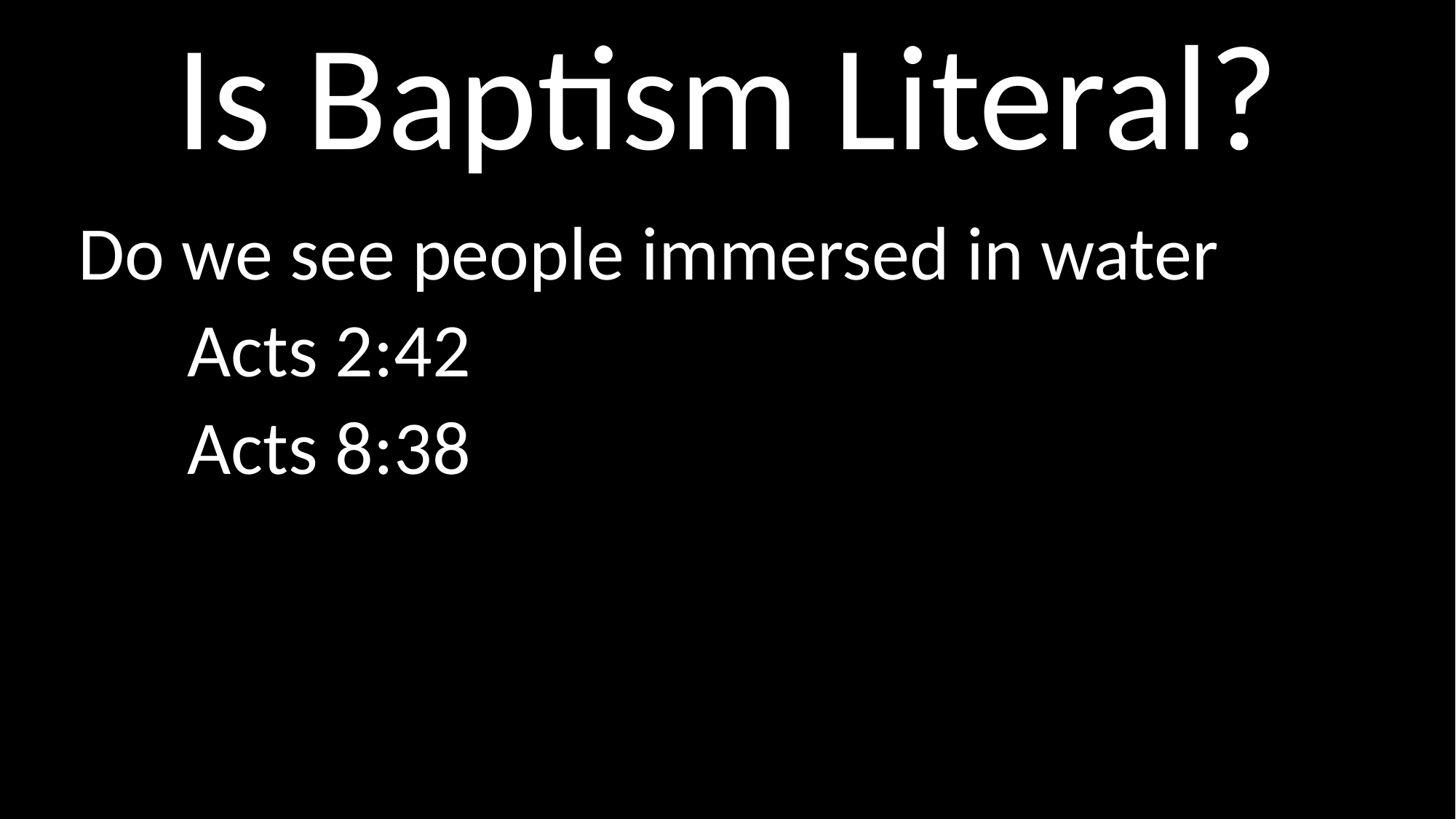

# Is Baptism Literal?
Do we see people immersed in water
	Acts 2:42
	Acts 8:38